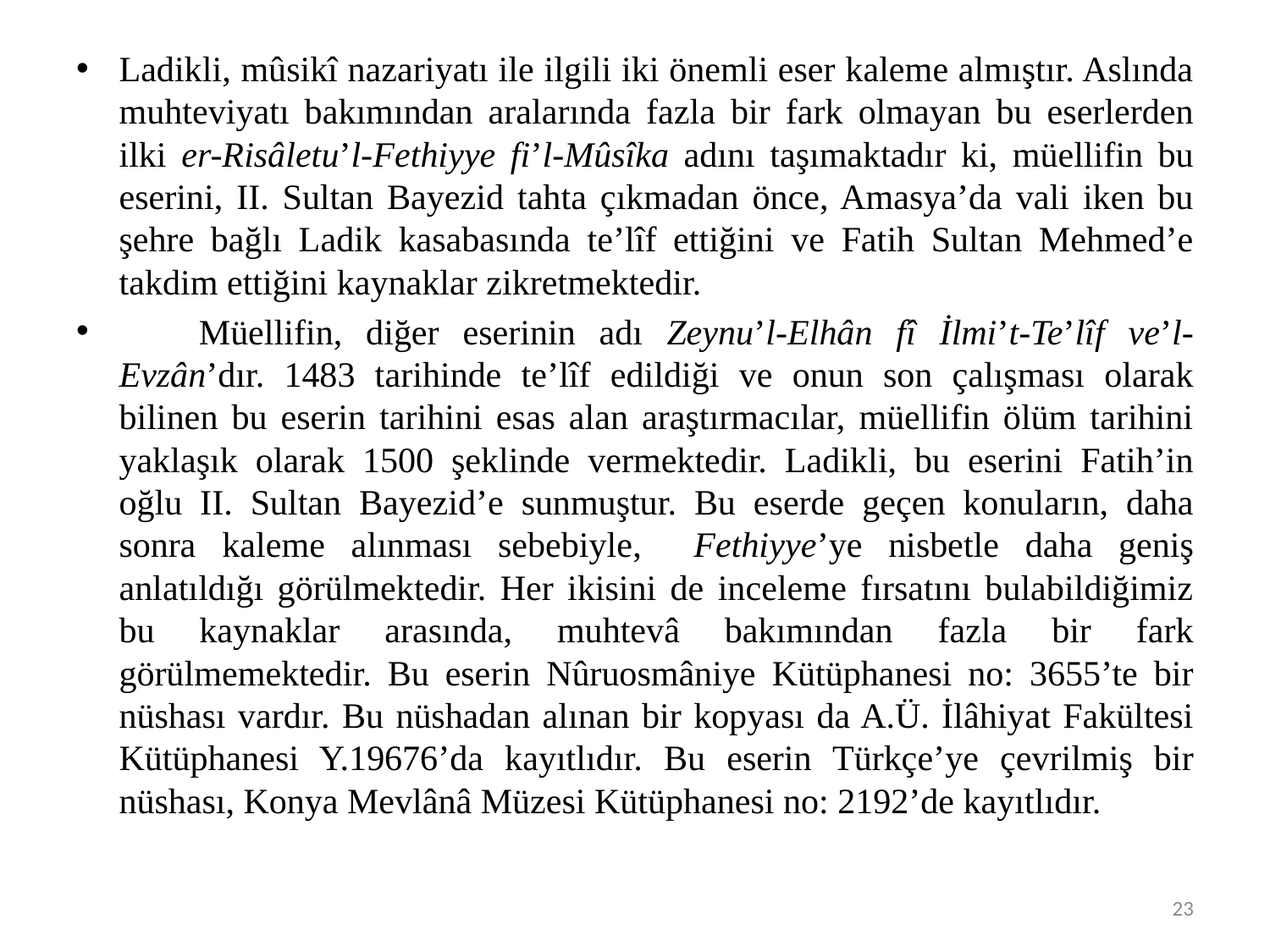

#
Ladikli, mûsikî nazariyatı ile ilgili iki önemli eser kaleme almıştır. Aslında muhteviyatı bakımından aralarında fazla bir fark olmayan bu eserlerden ilki er-Risâletu’l-Fethiyye fi’l-Mûsîka adını taşımaktadır ki, müellifin bu eserini, II. Sultan Bayezid tahta çıkmadan önce, Amasya’da vali iken bu şehre bağlı Ladik kasabasında te’lîf ettiğini ve Fatih Sultan Mehmed’e takdim ettiğini kaynaklar zikretmektedir.
	Müellifin, diğer eserinin adı Zeynu’l-Elhân fî İlmi’t-Te’lîf ve’l-Evzân’dır. 1483 tarihinde te’lîf edildiği ve onun son çalışması olarak bilinen bu eserin tarihini esas alan araştırmacılar, müellifin ölüm tarihini yaklaşık olarak 1500 şeklinde vermektedir. Ladikli, bu eserini Fatih’in oğlu II. Sultan Bayezid’e sunmuştur. Bu eserde geçen konuların, daha sonra kaleme alınması sebebiyle,  Fethiyye’ye nisbetle daha geniş anlatıldığı görülmektedir. Her ikisini de inceleme fırsatını bulabildiğimiz bu kaynaklar arasında, muhtevâ bakımından fazla bir fark görülmemektedir. Bu eserin Nûruosmâniye Kütüphanesi no: 3655’te bir nüshası vardır. Bu nüshadan alınan bir kopyası da A.Ü. İlâhiyat Fakültesi Kütüphanesi Y.19676’da kayıtlıdır. Bu eserin Türkçe’ye çevrilmiş bir nüshası, Konya Mevlânâ Müzesi Kütüphanesi no: 2192’de kayıtlıdır.

23